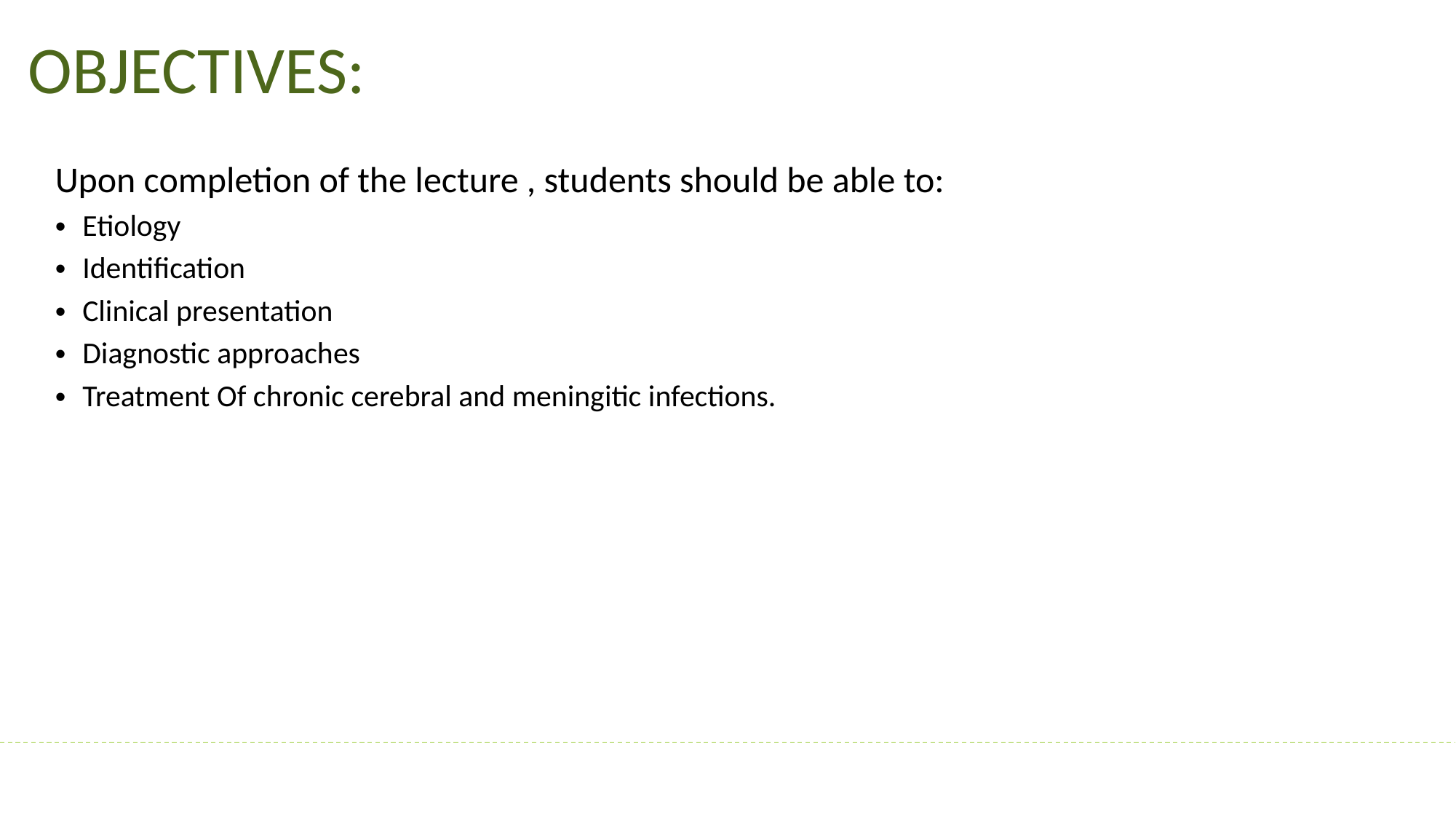

OBJECTIVES:
Upon completion of the lecture , students should be able to:
Etiology
Identification
Clinical presentation
Diagnostic approaches
Treatment Of chronic cerebral and meningitic infections.